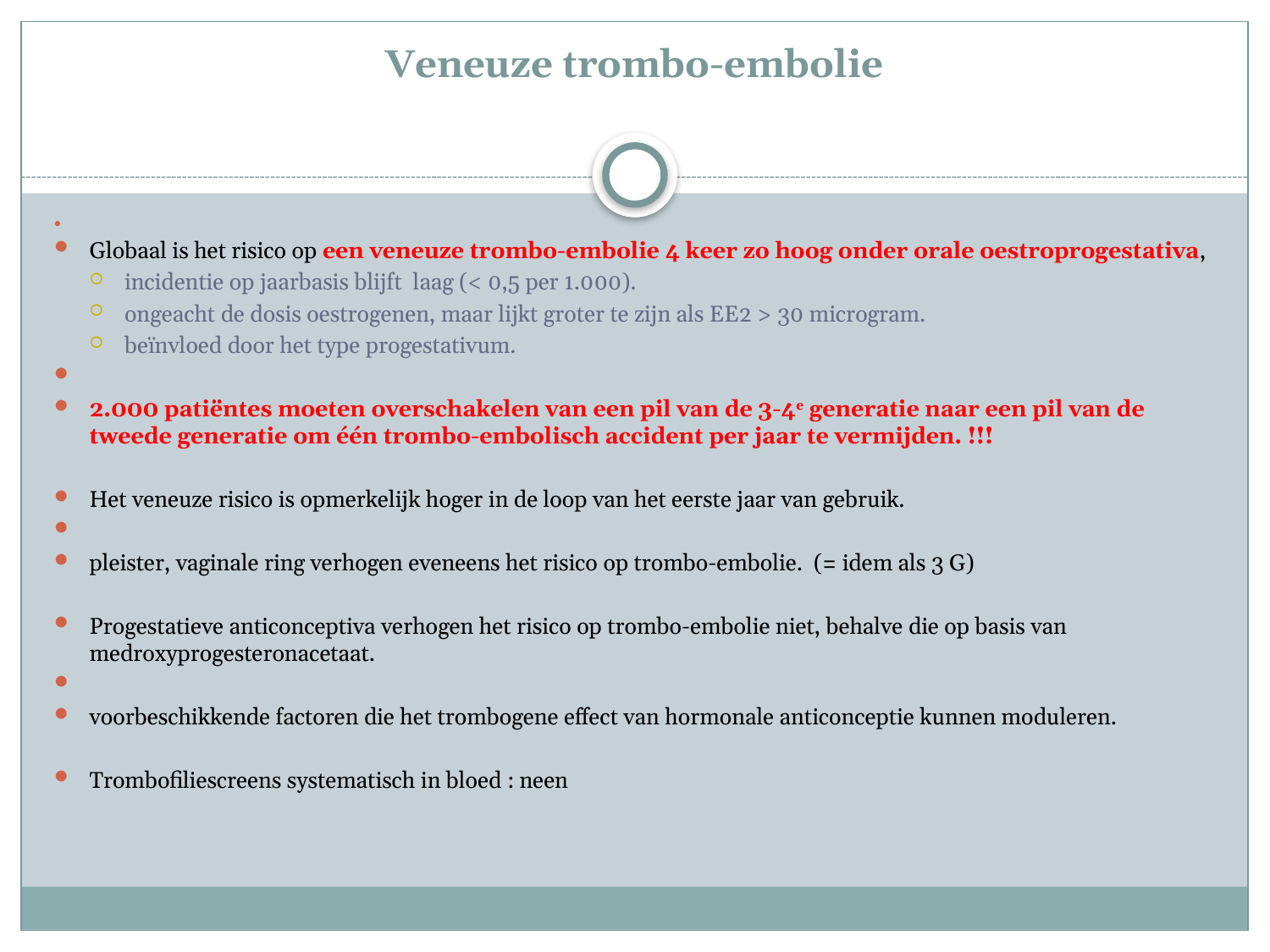

# Veneuze trombo-embolie

Globaal is het risico op een veneuze trombo-embolie 4 keer zo hoog onder orale oestroprogestativa,
incidentie op jaarbasis blijft  laag (< 0,5 per 1.000).
ongeacht de dosis oestrogenen, maar lijkt groter te zijn als EE2 > 30 microgram.
beïnvloed door het type progestativum.

2.000 patiëntes moeten overschakelen van een pil van de 3-4e generatie naar een pil van de tweede generatie om één trombo-embolisch accident per jaar te vermijden. !!!

Het veneuze risico is opmerkelijk hoger in de loop van het eerste jaar van gebruik.

pleister, vaginale ring verhogen eveneens het risico op trombo-embolie.  (= idem als 3 G)

Progestatieve anticonceptiva verhogen het risico op trombo-embolie niet, behalve die op basis van medroxyprogesteronacetaat.

voorbeschikkende factoren die het trombogene effect van hormonale anticonceptie kunnen moduleren.

Trombofiliescreens systematisch in bloed : neen